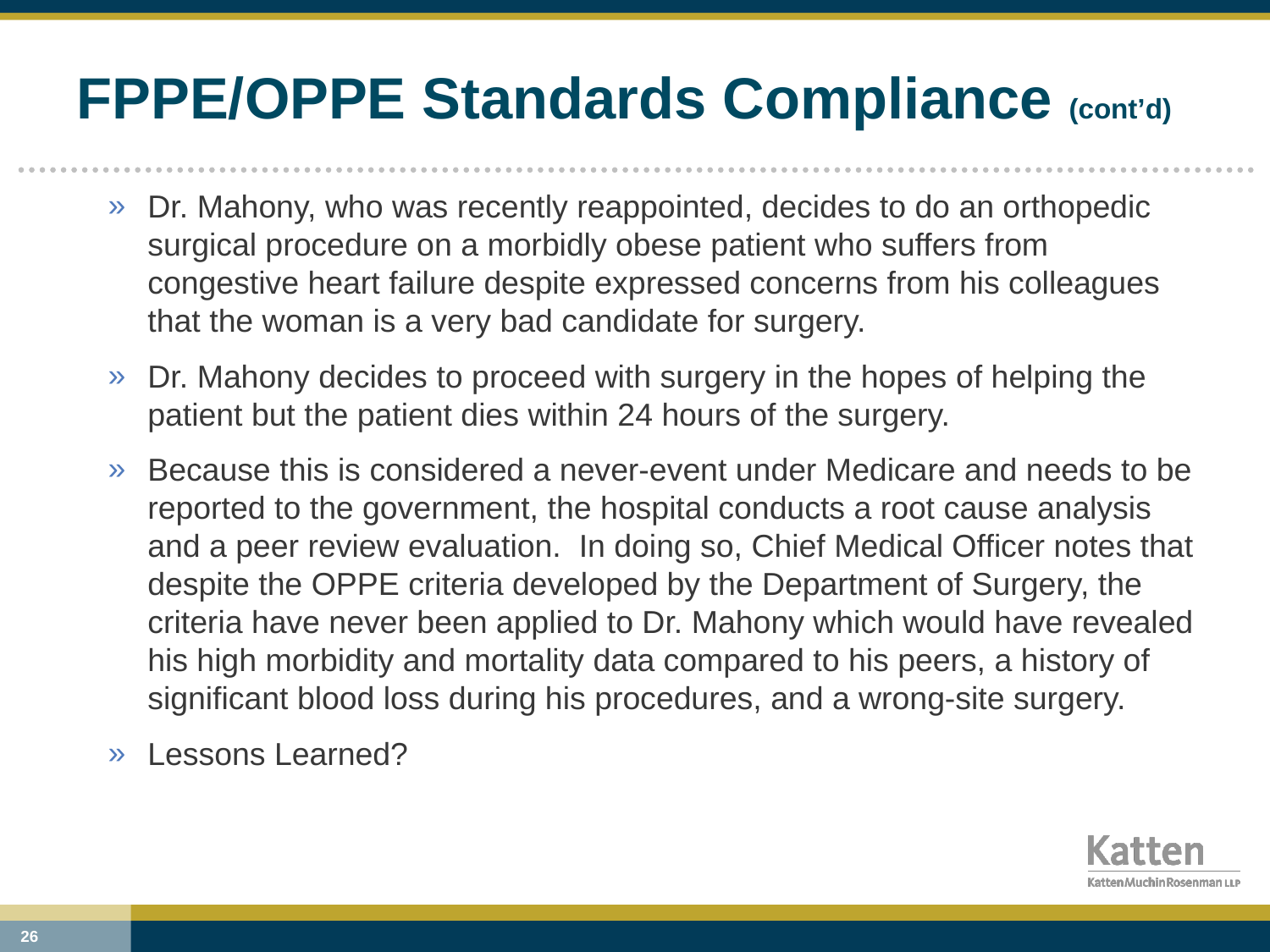

# FPPE/OPPE Standards Compliance (cont’d)
Dr. Mahony, who was recently reappointed, decides to do an orthopedic surgical procedure on a morbidly obese patient who suffers from congestive heart failure despite expressed concerns from his colleagues that the woman is a very bad candidate for surgery.
Dr. Mahony decides to proceed with surgery in the hopes of helping the patient but the patient dies within 24 hours of the surgery.
Because this is considered a never-event under Medicare and needs to be reported to the government, the hospital conducts a root cause analysis and a peer review evaluation.  In doing so, Chief Medical Officer notes that despite the OPPE criteria developed by the Department of Surgery, the criteria have never been applied to Dr. Mahony which would have revealed his high morbidity and mortality data compared to his peers, a history of significant blood loss during his procedures, and a wrong-site surgery.
Lessons Learned?